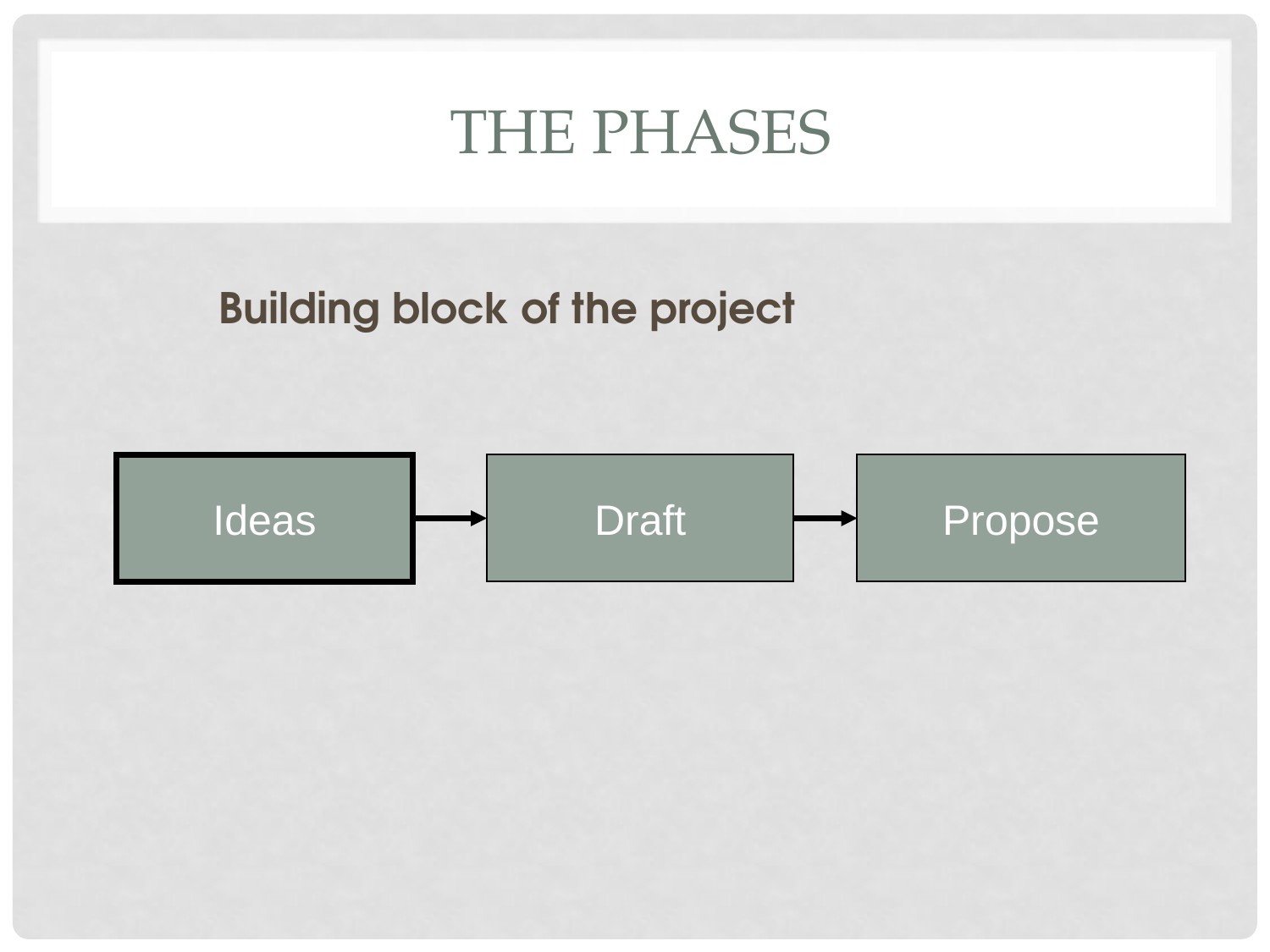

# The Phases
Building block of the project
Ideas
Draft
Propose